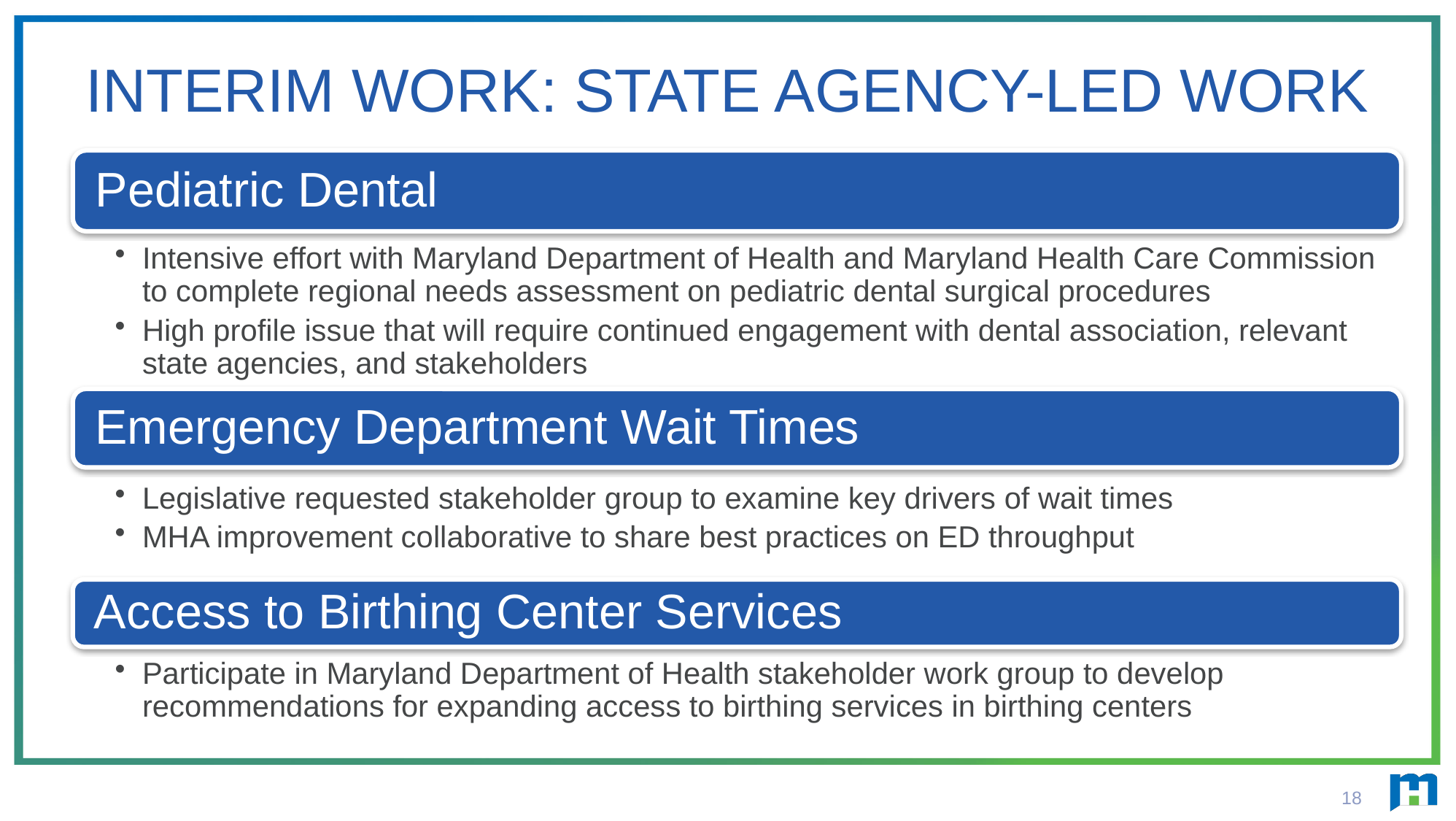

# Interim work: State Agency-led work
Pediatric Dental
Intensive effort with Maryland Department of Health and Maryland Health Care Commission to complete regional needs assessment on pediatric dental surgical procedures
High profile issue that will require continued engagement with dental association, relevant state agencies, and stakeholders
Emergency Department Wait Times
Legislative requested stakeholder group to examine key drivers of wait times
MHA improvement collaborative to share best practices on ED throughput
Access to Birthing Center Services
Participate in Maryland Department of Health stakeholder work group to develop recommendations for expanding access to birthing services in birthing centers

18